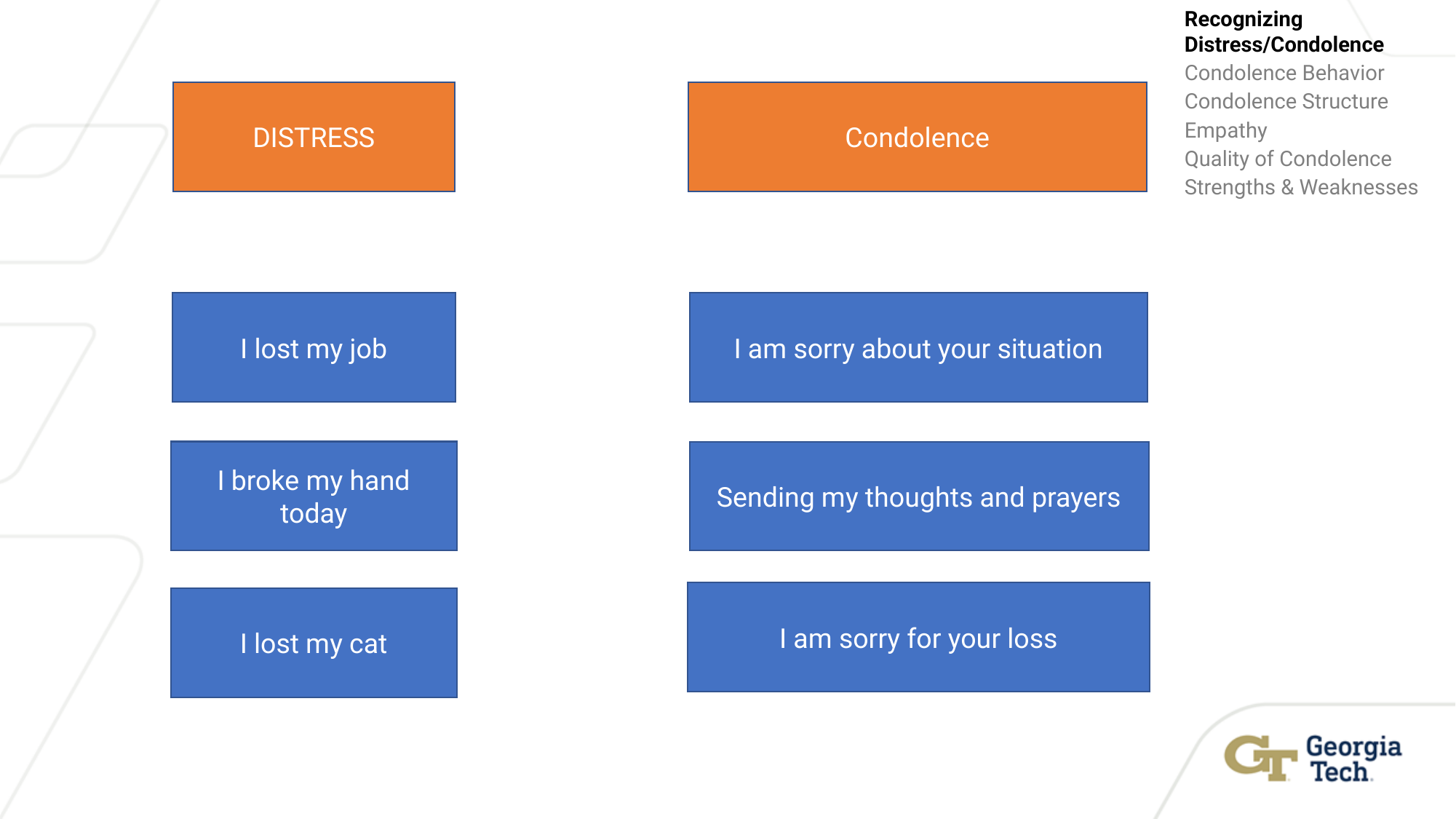

Recognizing Distress/Condolence
Condolence Behavior
Condolence Structure
Empathy
Quality of Condolence
Strengths & Weaknesses
#
DISTRESS
Condolence

I am sorry about your situation
I lost my job
I broke my hand today
Sending my thoughts and prayers

I am sorry for your loss
I lost my cat